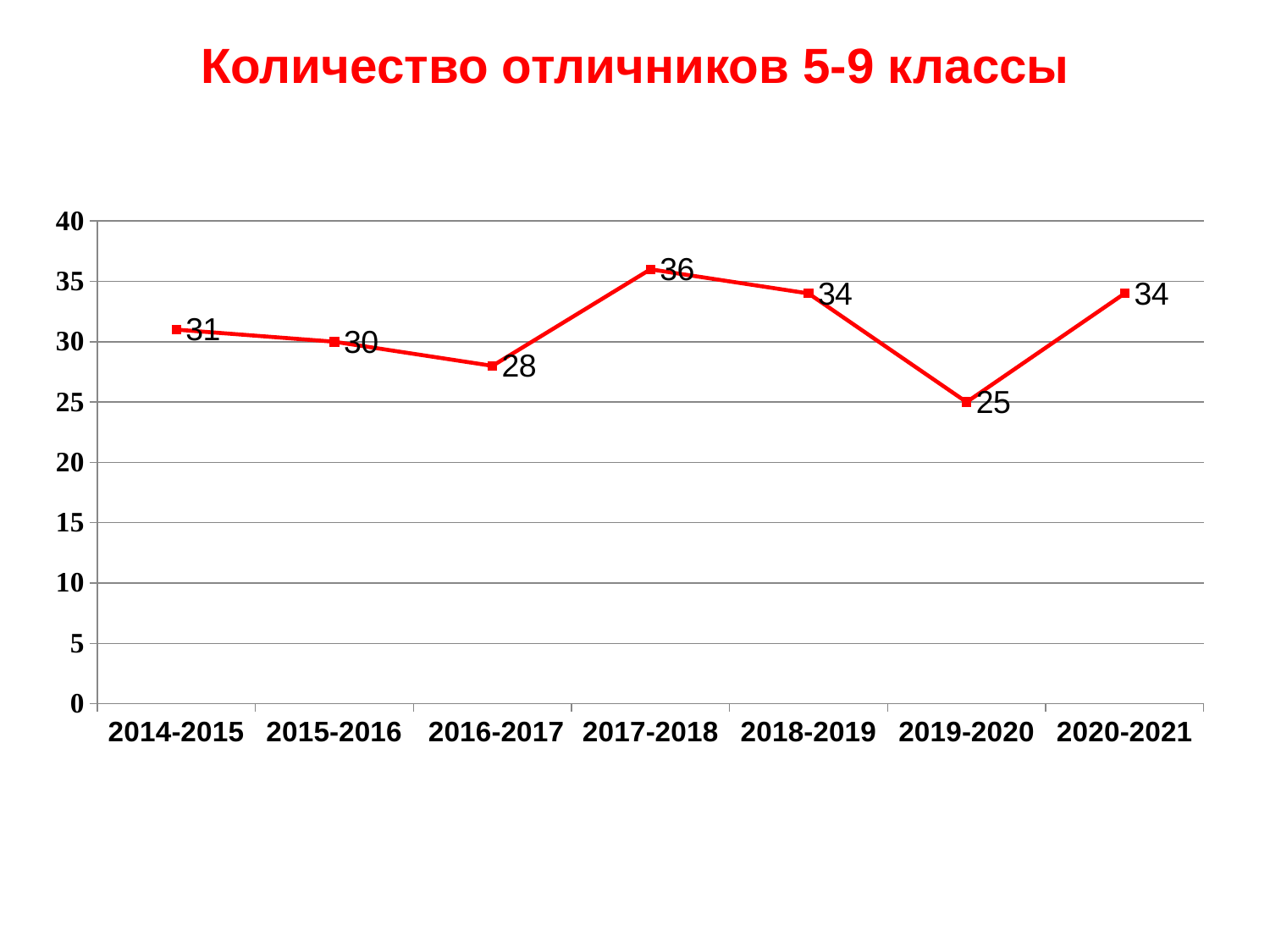

# Количество отличников 5-9 классы

### Chart

| Category | Ряд 1 |
|---|---|
| 2014-2015 | 31.0 |
| 2015-2016 | 30.0 |
|  2016-2017 | 28.0 |
| 2017-2018 | 36.0 |
| 2018-2019 | 34.0 |
| 2019-2020 | 25.0 |
| 2020-2021 | 34.0 |